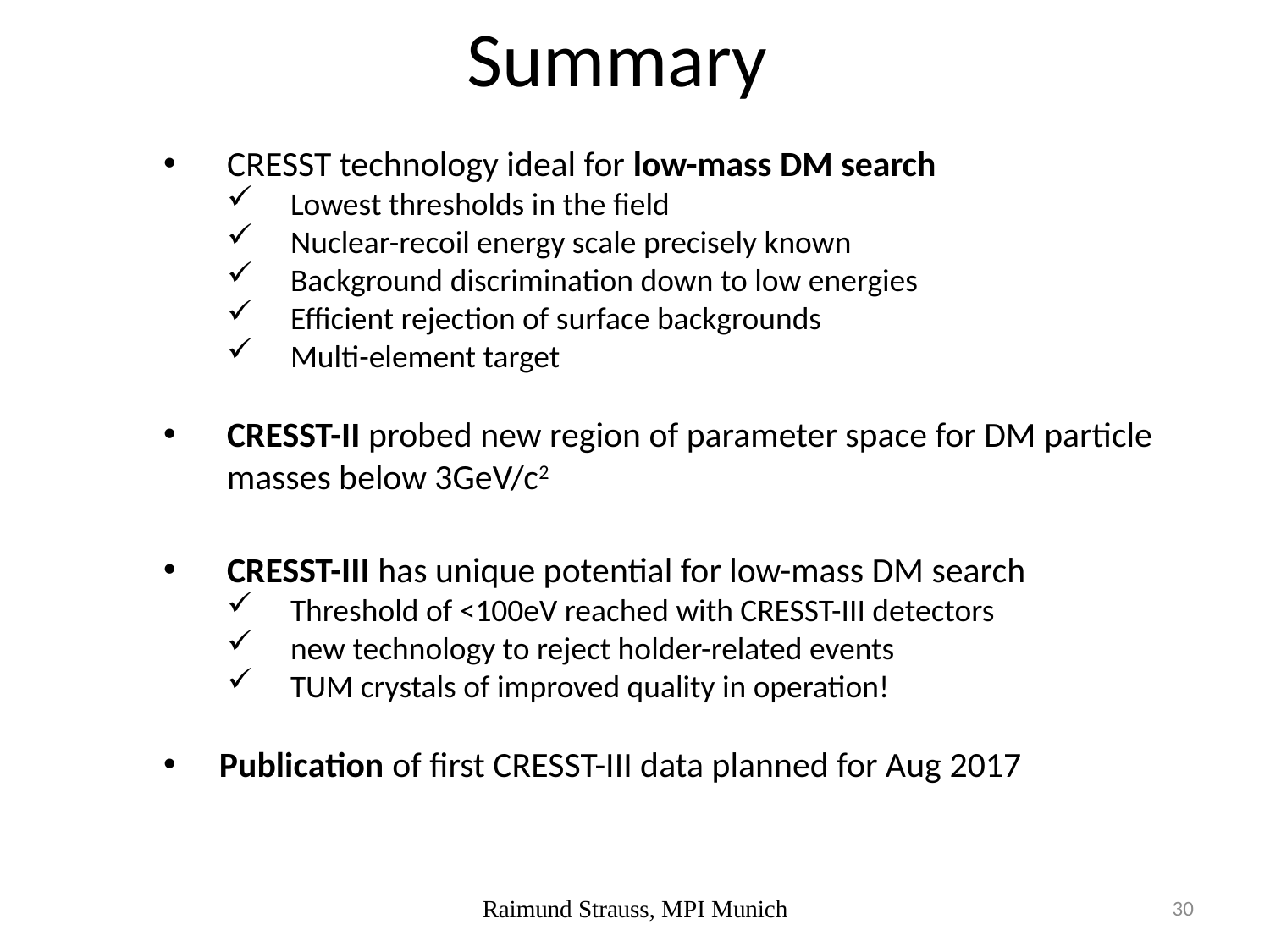

# Summary
CRESST technology ideal for low-mass DM search
Lowest thresholds in the field
Nuclear-recoil energy scale precisely known
Background discrimination down to low energies
Efficient rejection of surface backgrounds
Multi-element target

CRESST-II probed new region of parameter space for DM particle masses below 3GeV/c2

CRESST-III has unique potential for low-mass DM search
Threshold of <100eV reached with CRESST-III detectors
new technology to reject holder-related events
TUM crystals of improved quality in operation!

 Publication of first CRESST-III data planned for Aug 2017

Raimund Strauss, MPI Munich
30